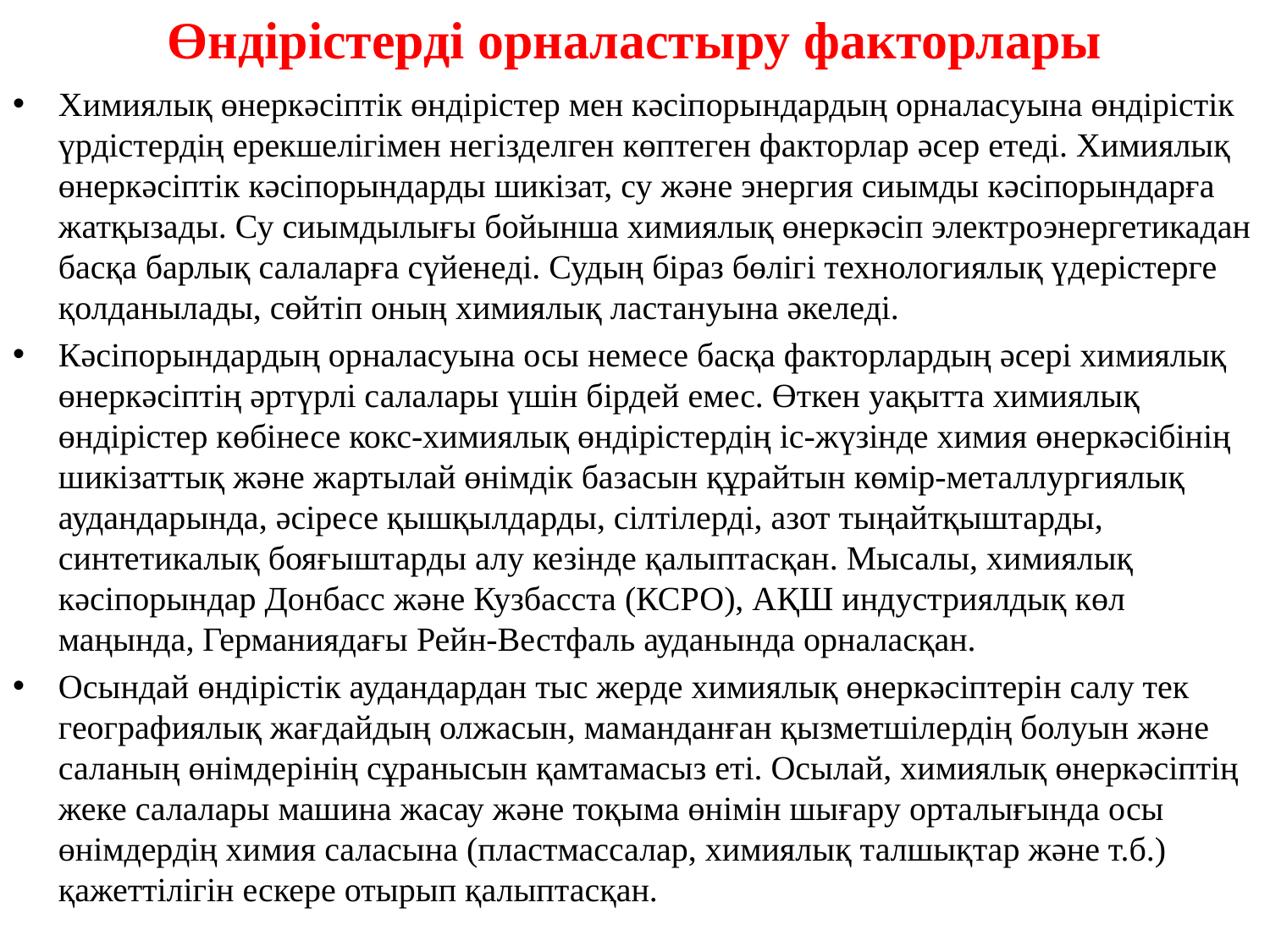

# Өндірістерді орналастыру факторлары
Химиялық өнеркәсіптік өндірістер мен кәсіпорындардың орналасуына өндірістік үрдістердің ерекшелігімен негізделген көптеген факторлар әсер етеді. Химиялық өнеркәсіптік кәсіпорындарды шикізат, су және энергия сиымды кәсіпорындарға жатқызады. Су сиымдылығы бойынша химиялық өнеркәсіп электроэнергетикадан басқа барлық салаларға сүйенеді. Судың біраз бөлігі технологиялық үдерістерге қолданылады, сөйтіп оның химиялық ластануына әкеледі.
Кәсіпорындардың орналасуына осы немесе басқа факторлардың әсері химиялық өнеркәсіптің әртүрлі салалары үшін бірдей емес. Өткен уақытта химиялық өндірістер көбінесе кокс-химиялық өндірістердің іс-жүзінде химия өнеркәсібінің шикізаттық және жартылай өнімдік базасын құрайтын көмір-металлургиялық аудандарында, әсіресе қышқылдарды, сілтілерді, азот тыңайтқыштарды, синтетикалық бояғыштарды алу кезінде қалыптасқан. Мысалы, химиялық кәсіпорындар Донбасс және Кузбасста (КСРО), АҚШ индустриялдық көл маңында, Германиядағы Рейн-Вестфаль ауданында орналасқан.
Осындай өндірістік аудандардан тыс жерде химиялық өнеркәсіптерін салу тек географиялық жағдайдың олжасын, маманданған қызметшілердің болуын және саланың өнімдерінің сұранысын қамтамасыз еті. Осылай, химиялық өнеркәсіптің жеке салалары машина жасау және тоқыма өнімін шығару орталығында осы өнімдердің химия саласына (пластмассалар, химиялық талшықтар және т.б.) қажеттілігін ескере отырып қалыптасқан.